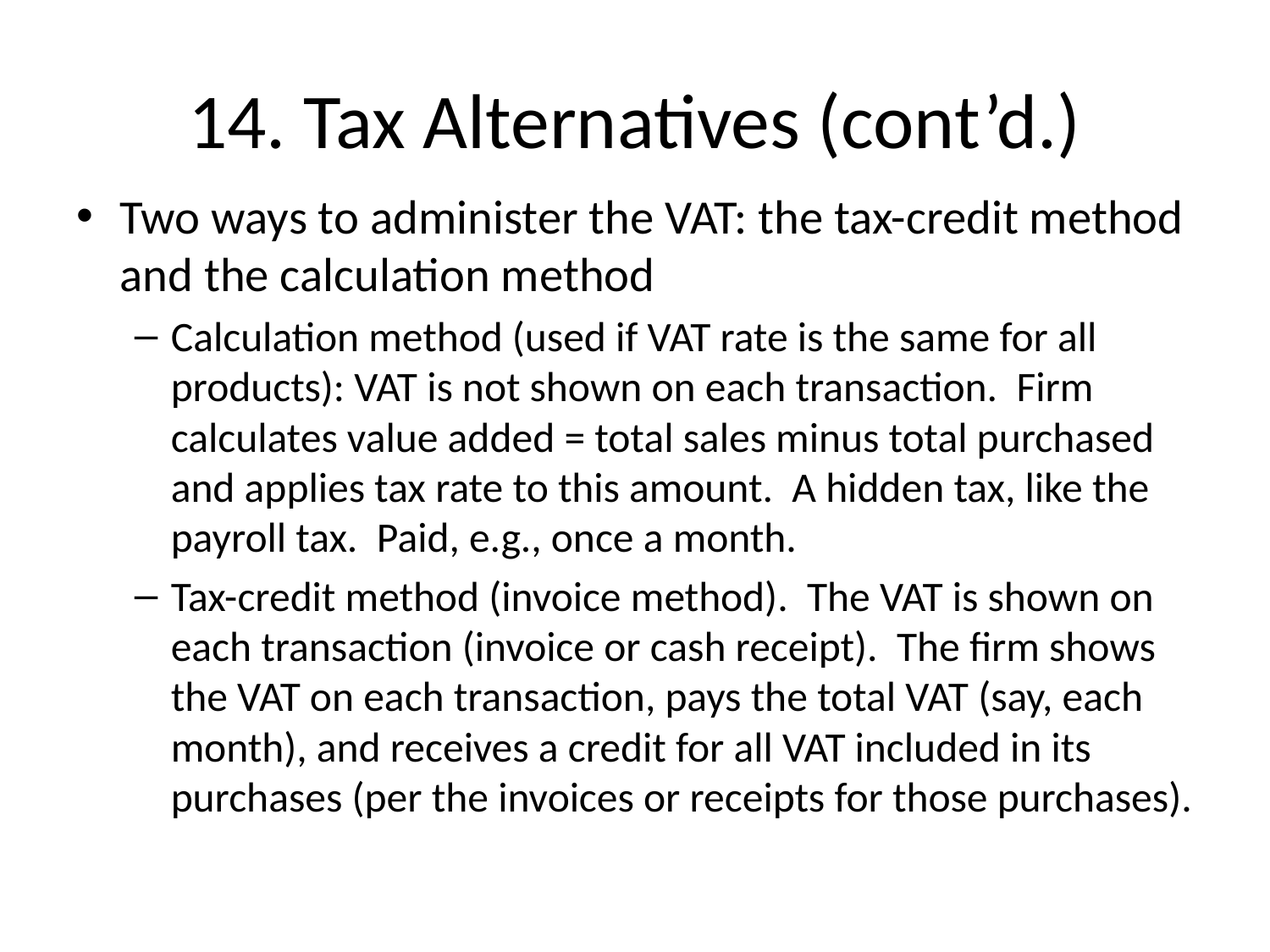

# 14. Tax Alternatives (cont’d.)
Two ways to administer the VAT: the tax-credit method and the calculation method
Calculation method (used if VAT rate is the same for all products): VAT is not shown on each transaction.  Firm calculates value added = total sales minus total purchased and applies tax rate to this amount.  A hidden tax, like the payroll tax.  Paid, e.g., once a month.
Tax-credit method (invoice method).  The VAT is shown on each transaction (invoice or cash receipt).  The firm shows the VAT on each transaction, pays the total VAT (say, each month), and receives a credit for all VAT included in its purchases (per the invoices or receipts for those purchases).